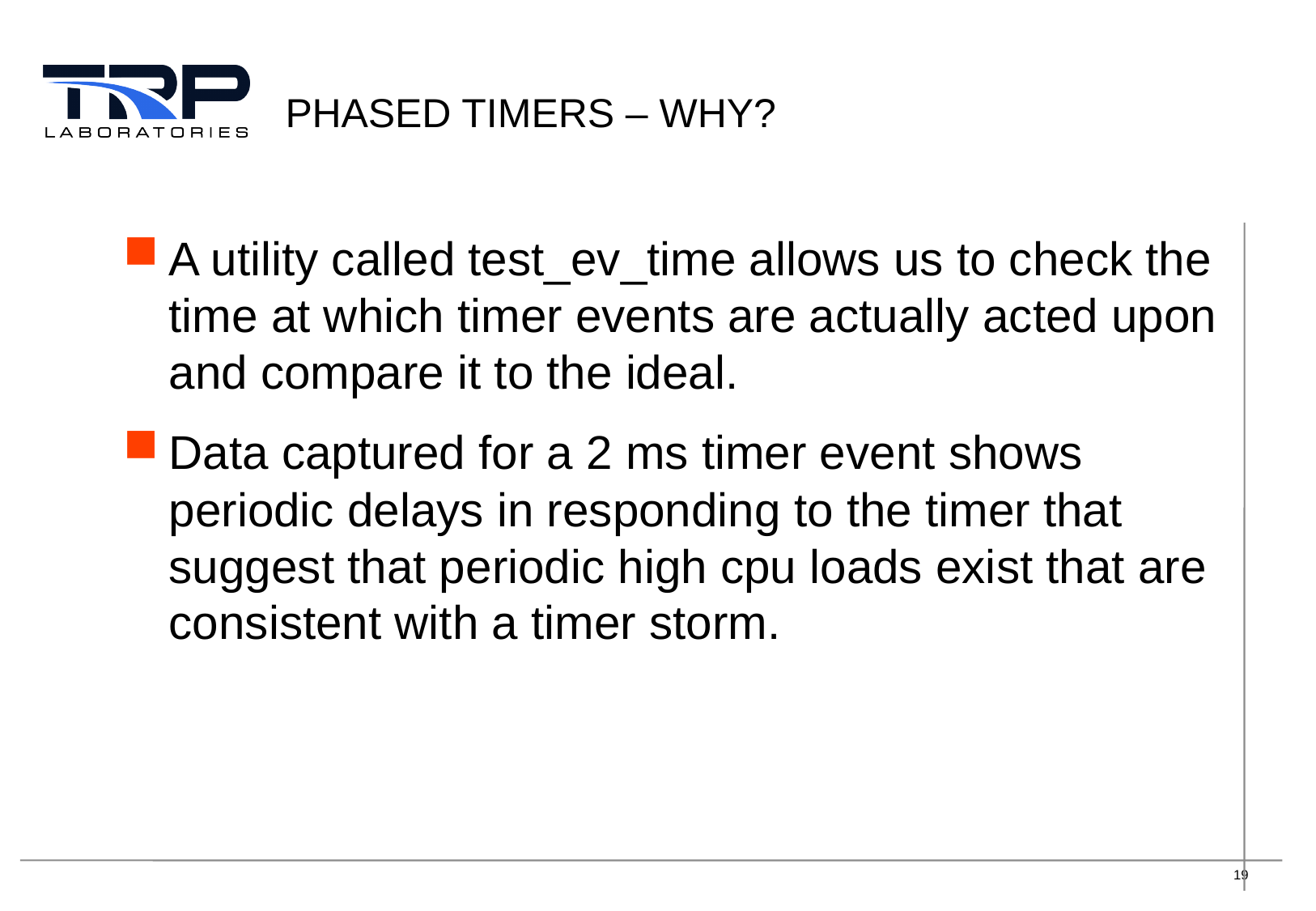

# Phased timers – Why?
A utility called test_ev_time allows us to check the time at which timer events are actually acted upon and compare it to the ideal.
Data captured for a 2 ms timer event shows periodic delays in responding to the timer that suggest that periodic high cpu loads exist that are consistent with a timer storm.